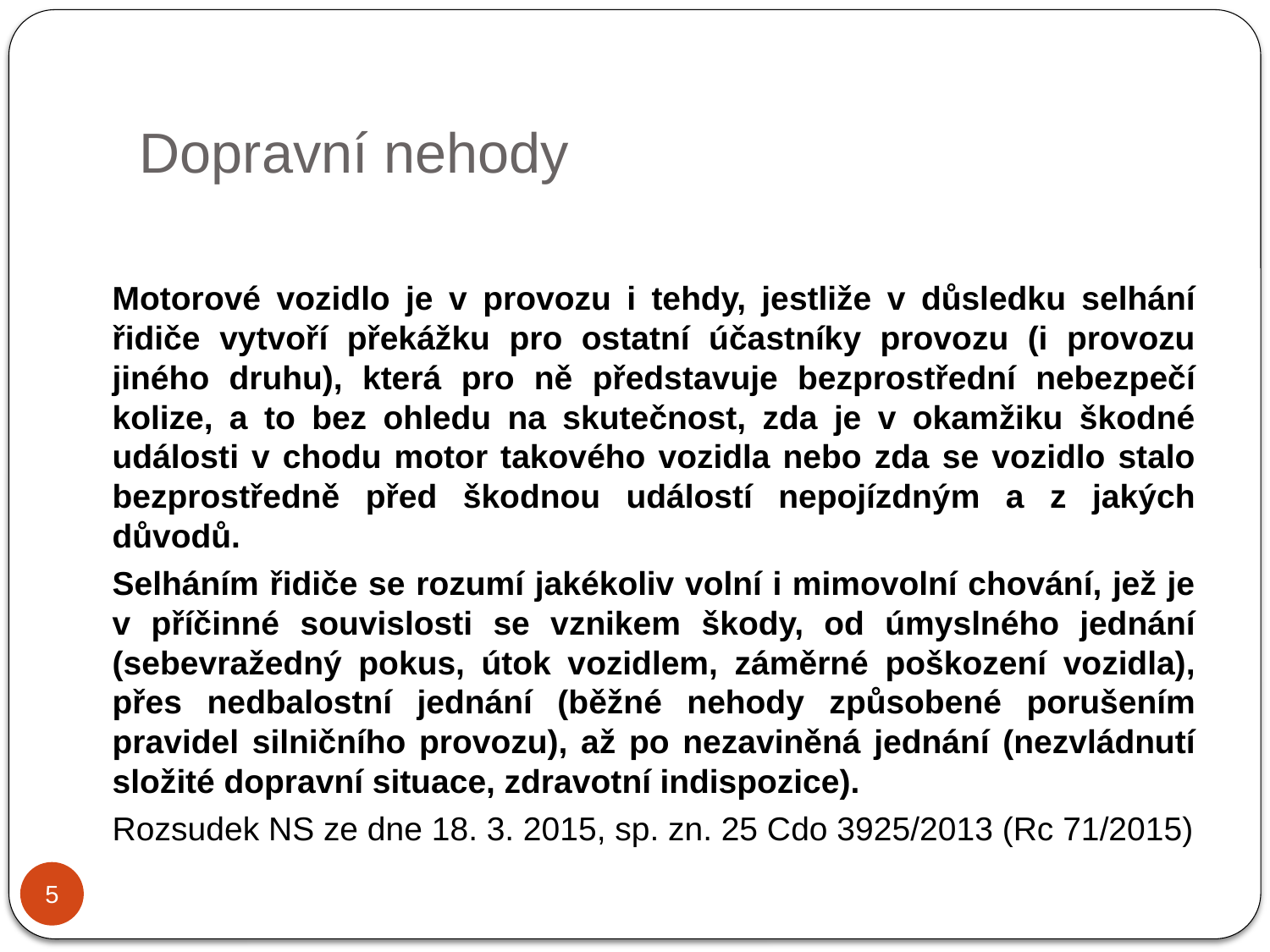

# Dopravní nehody

		Motorové vozidlo je v provozu i tehdy, jestliže v důsledku selhání řidiče vytvoří překážku pro ostatní účastníky provozu (i provozu jiného druhu), která pro ně představuje bezprostřední nebezpečí kolize, a to bez ohledu na skutečnost, zda je v okamžiku škodné události v chodu motor takového vozidla nebo zda se vozidlo stalo bezprostředně před škodnou událostí nepojízdným a z jakých důvodů.
		Selháním řidiče se rozumí jakékoliv volní i mimovolní chování, jež je v příčinné souvislosti se vznikem škody, od úmyslného jednání (sebevražedný pokus, útok vozidlem, záměrné poškození vozidla), přes nedbalostní jednání (běžné nehody způsobené porušením pravidel silničního provozu), až po nezaviněná jednání (nezvládnutí složité dopravní situace, zdravotní indispozice).
	Rozsudek NS ze dne 18. 3. 2015, sp. zn. 25 Cdo 3925/2013 (Rc 71/2015)
5